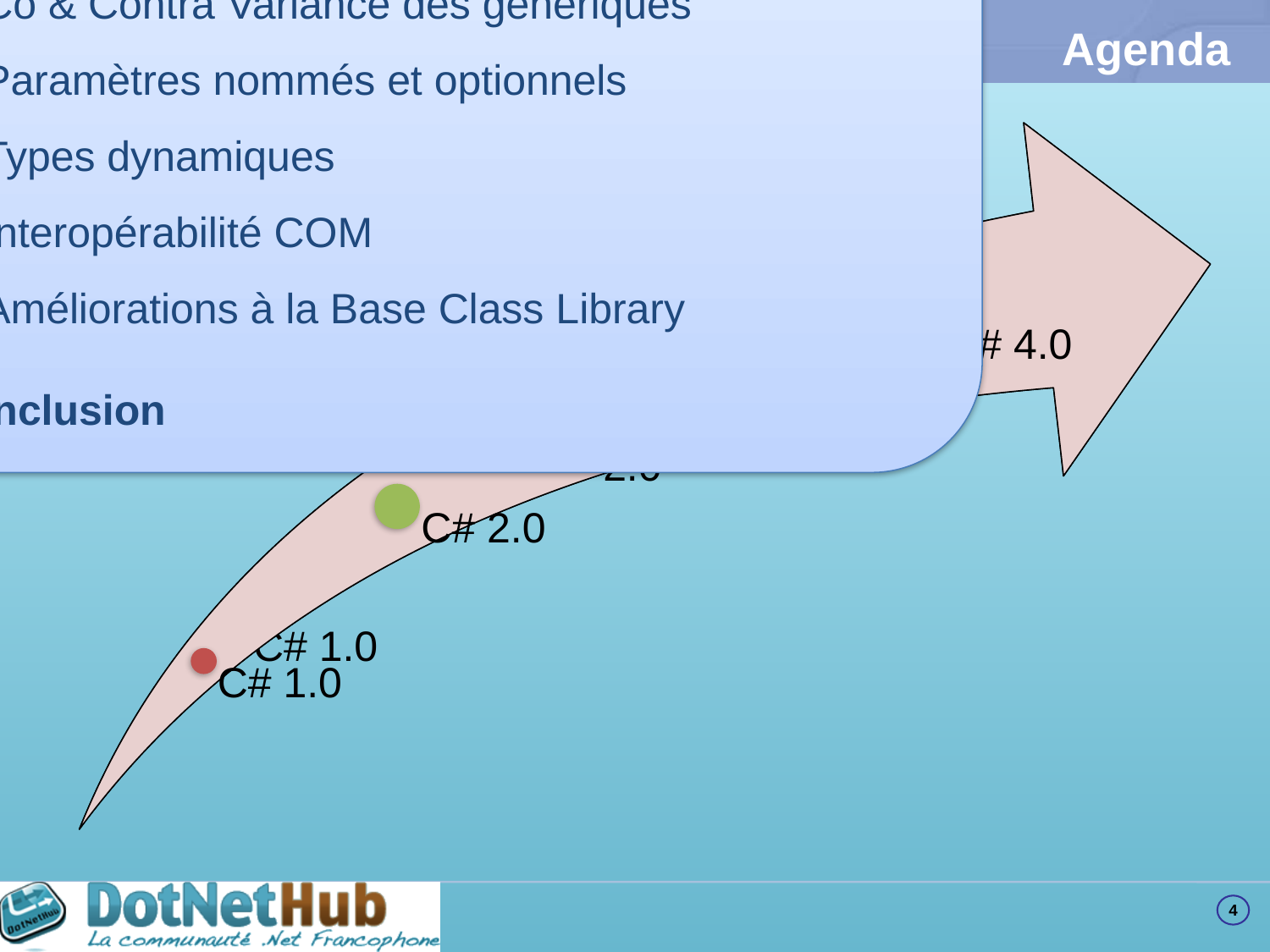

C# 4.0

 Co & Contra Variance des génériques
 Paramètres nommés et optionnels
 Types dynamiques
 Interopérabilité COM
 Améliorations à la Base Class Library

Conclusion
# Agenda
C# 1.0
C# 2.0
C# 3.0
C# 1.0
C# 2.0
C# 3.0
C# 4.0